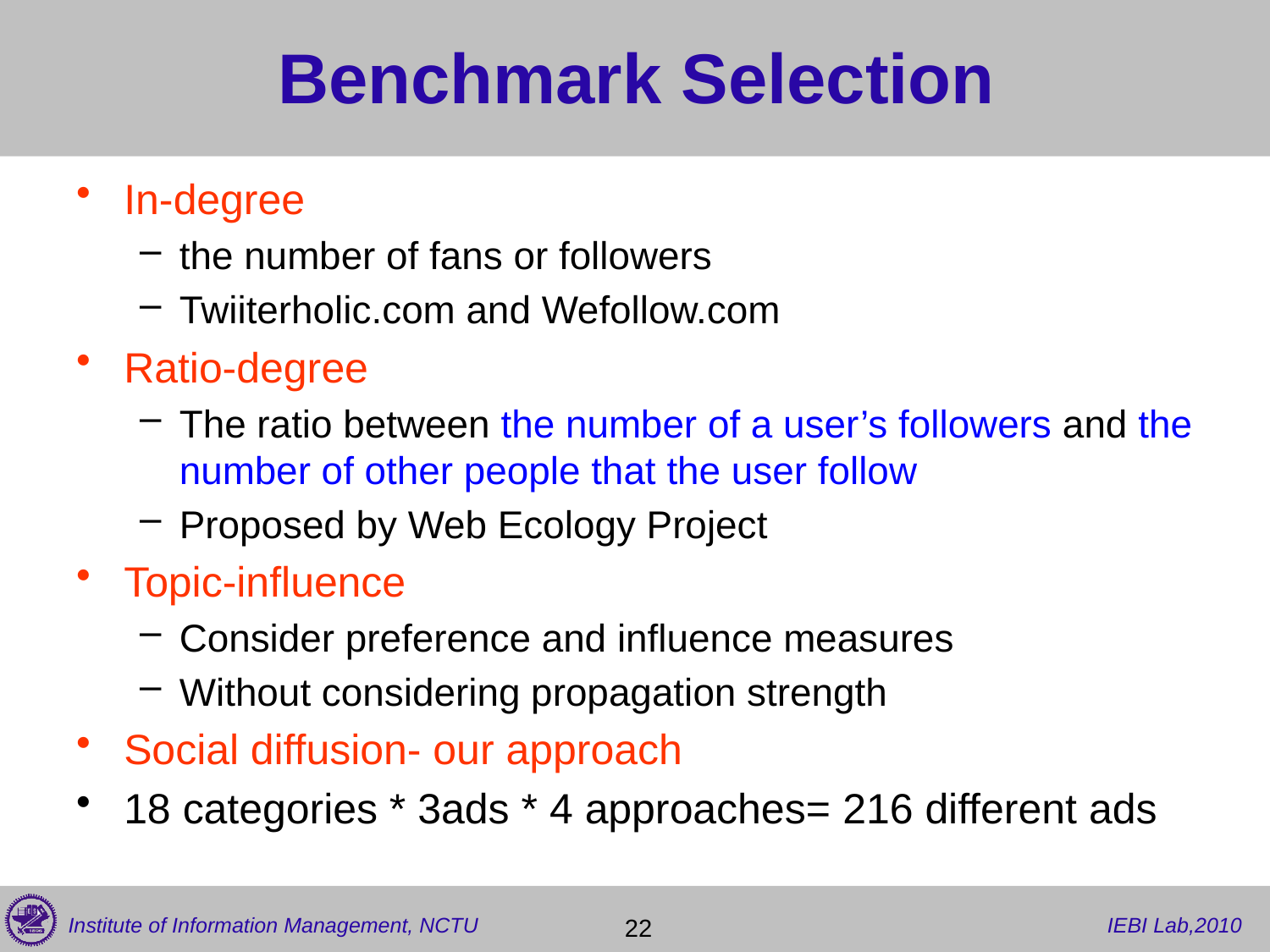

# Benchmark Selection
In-degree
the number of fans or followers
Twiiterholic.com and Wefollow.com
Ratio-degree
The ratio between the number of a user’s followers and the number of other people that the user follow
Proposed by Web Ecology Project
Topic-influence
Consider preference and influence measures
Without considering propagation strength
Social diffusion- our approach
18 categories * 3ads * 4 approaches= 216 different ads

22